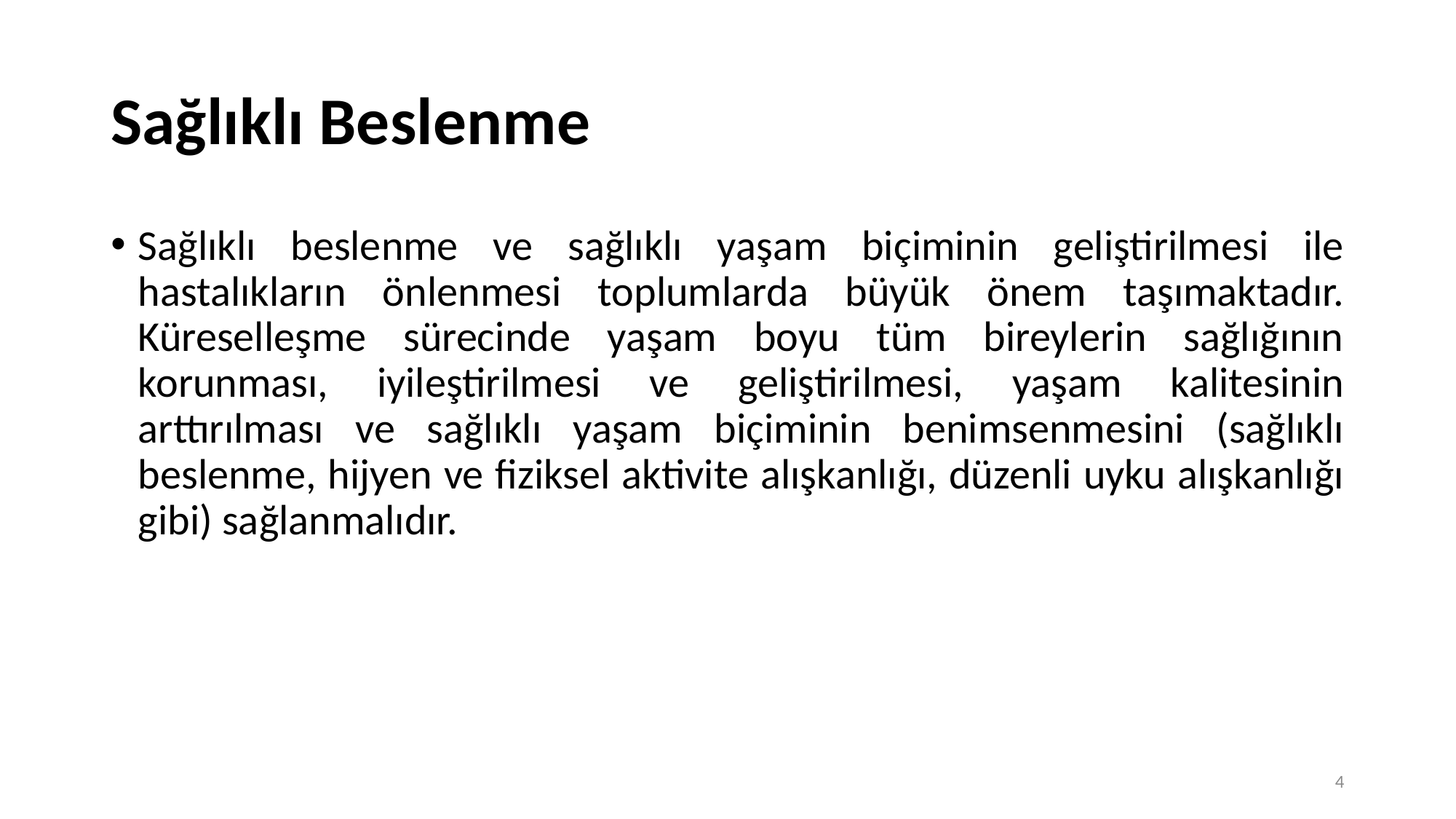

# Sağlıklı Beslenme
Sağlıklı beslenme ve sağlıklı yaşam biçiminin geliştirilmesi ile hastalıkların önlenmesi toplumlarda büyük önem taşımaktadır. Küreselleşme sürecinde yaşam boyu tüm bireylerin sağlığının korunması, iyileştirilmesi ve geliştirilmesi, yaşam kalitesinin arttırılması ve sağlıklı yaşam biçiminin benimsenmesini (sağlıklı beslenme, hijyen ve fiziksel aktivite alışkanlığı, düzenli uyku alışkanlığı gibi) sağlanmalıdır.
4